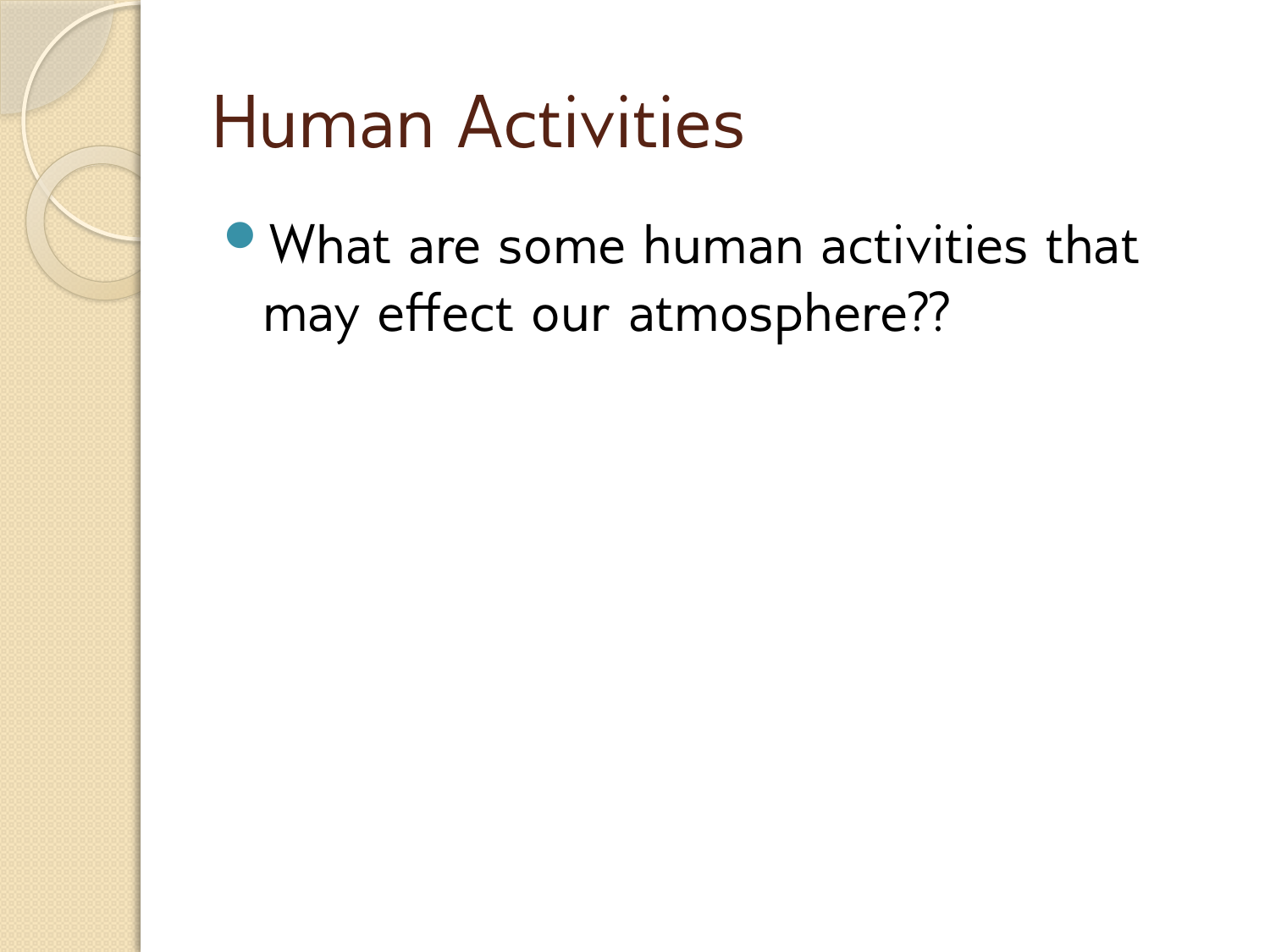

# Human Activities
What are some human activities that may effect our atmosphere??